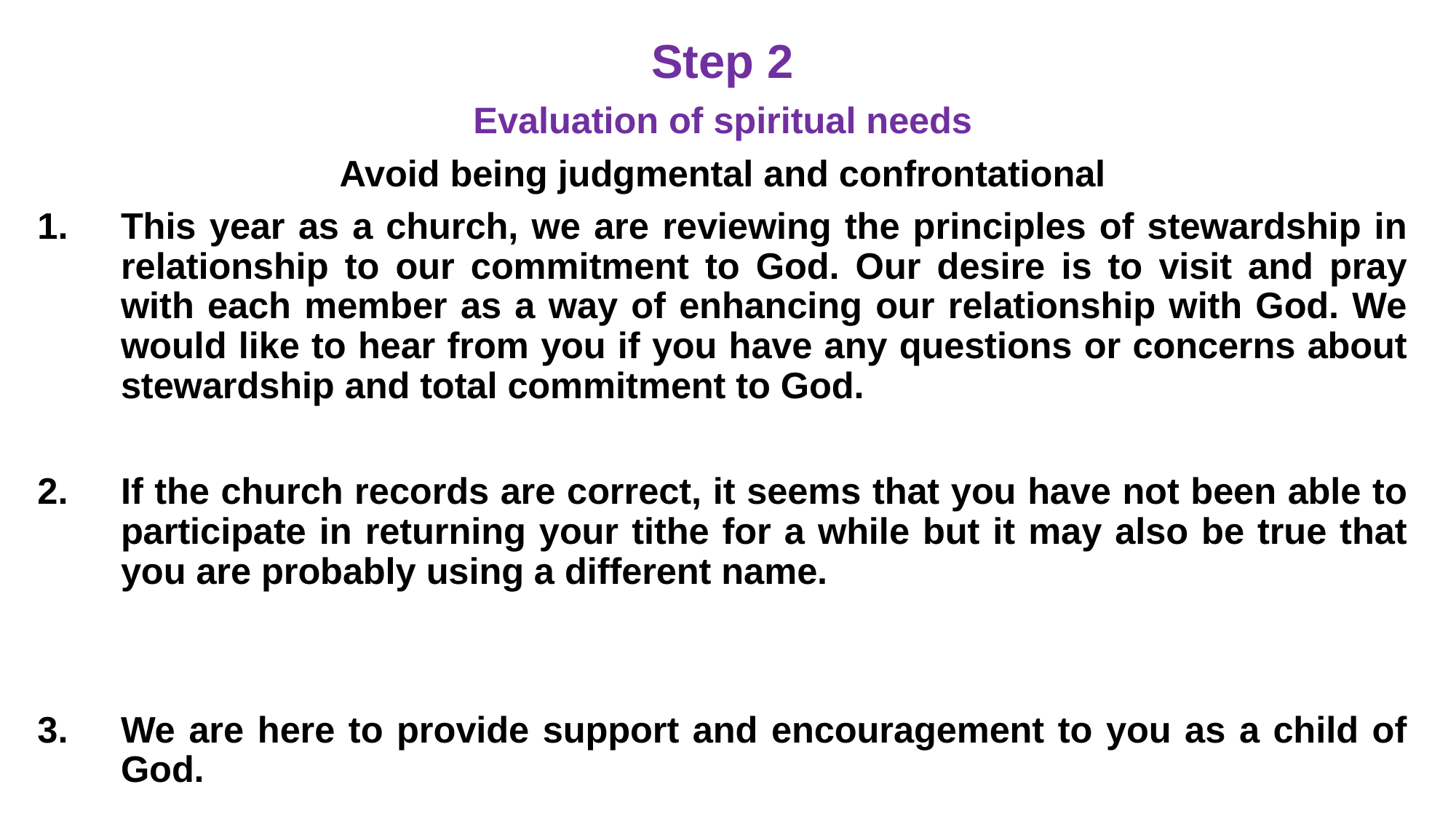

Step 2
Evaluation of spiritual needs
Avoid being judgmental and confrontational
This year as a church, we are reviewing the principles of stewardship in relationship to our commitment to God. Our desire is to visit and pray with each member as a way of enhancing our relationship with God. We would like to hear from you if you have any questions or concerns about stewardship and total commitment to God.

If the church records are correct, it seems that you have not been able to participate in returning your tithe for a while but it may also be true that you are probably using a different name.

We are here to provide support and encouragement to you as a child of God.